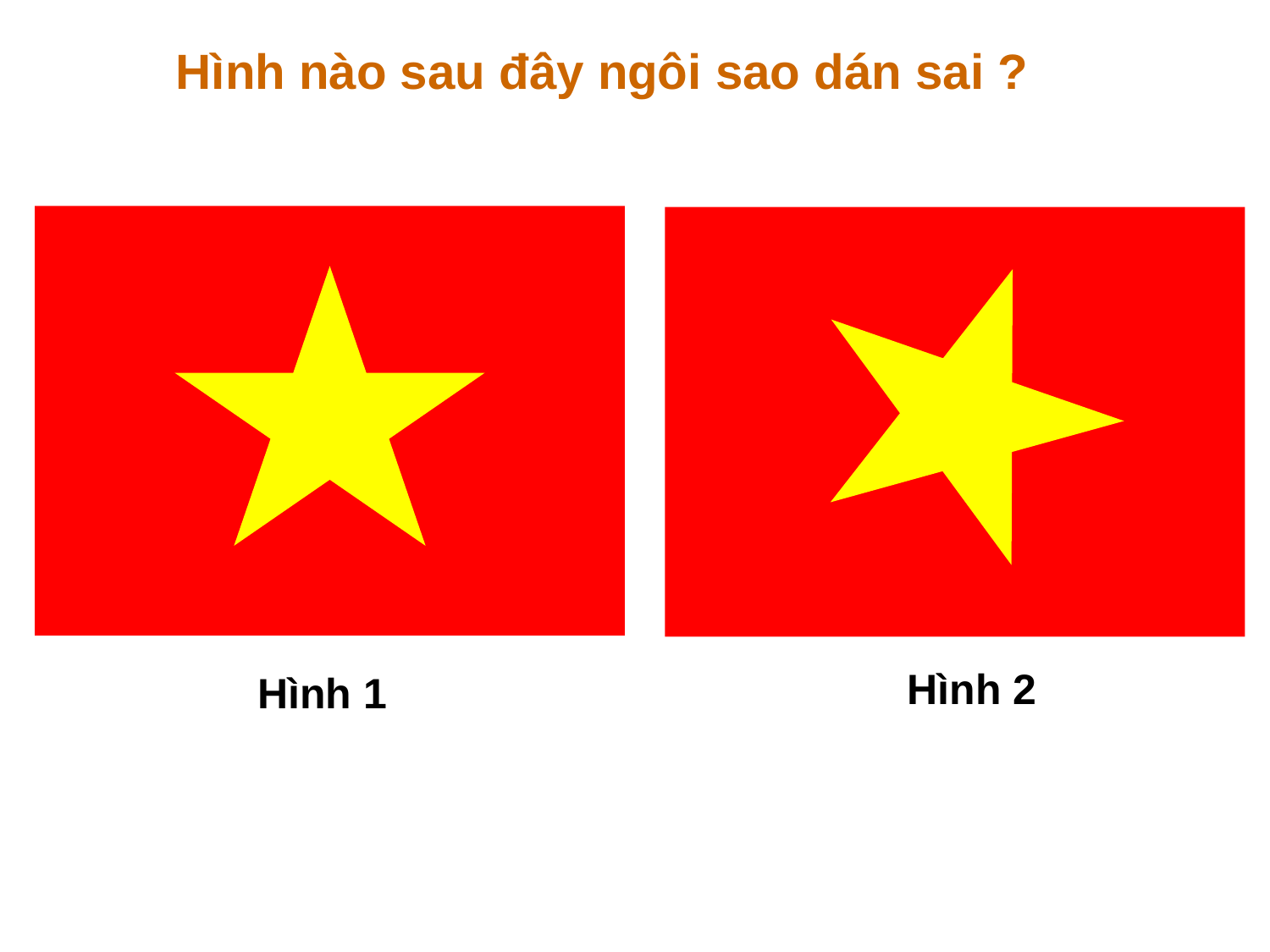

Hình nào sau đây ngôi sao dán sai ?

Hình 2
Hình 1